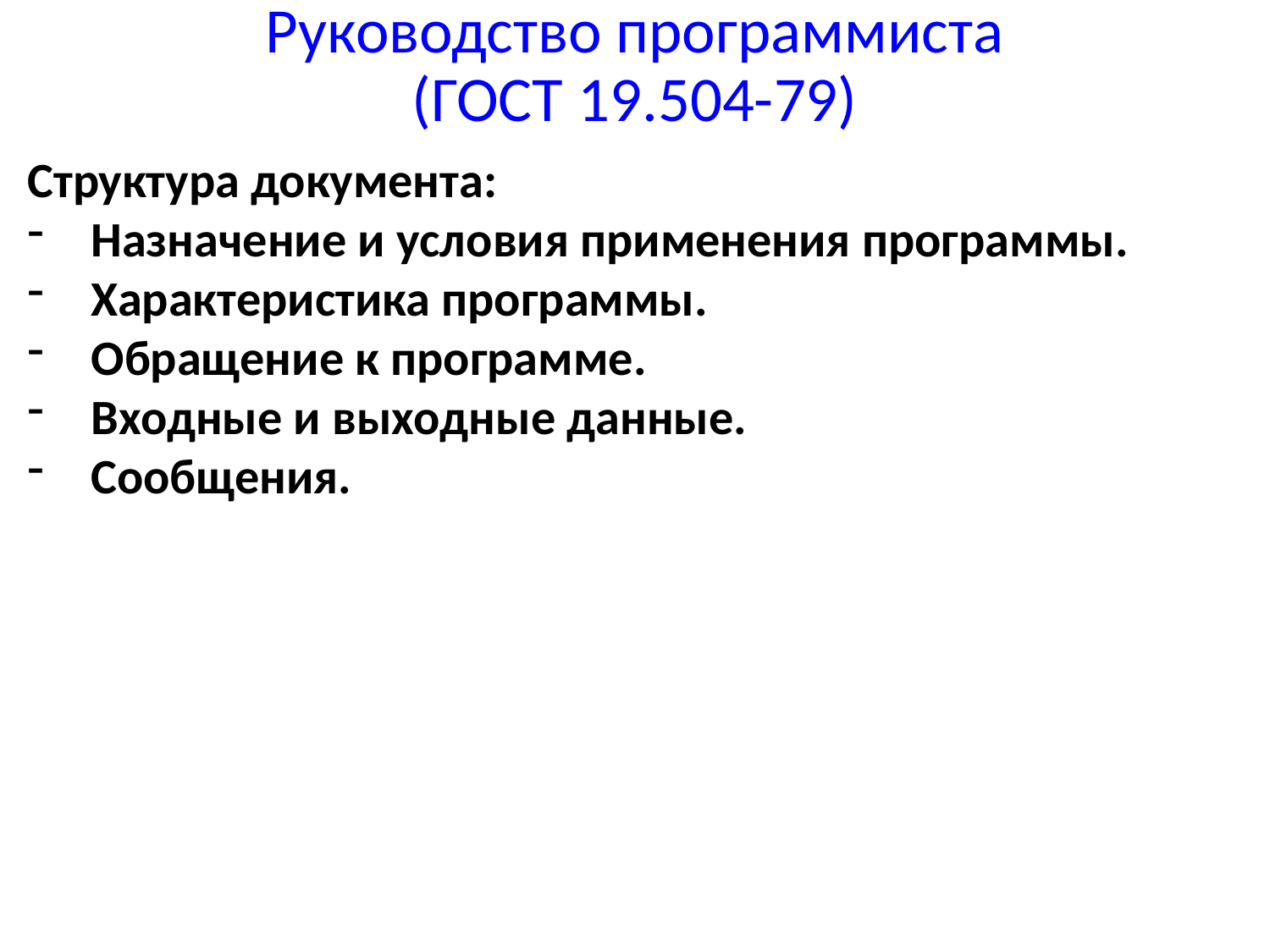

# Руководство программиста (ГОСТ 19.504-79)
Структура документа:
Назначение и условия применения программы.
Характеристика программы.
Обращение к программе.
Входные и выходные данные.
Сообщения.